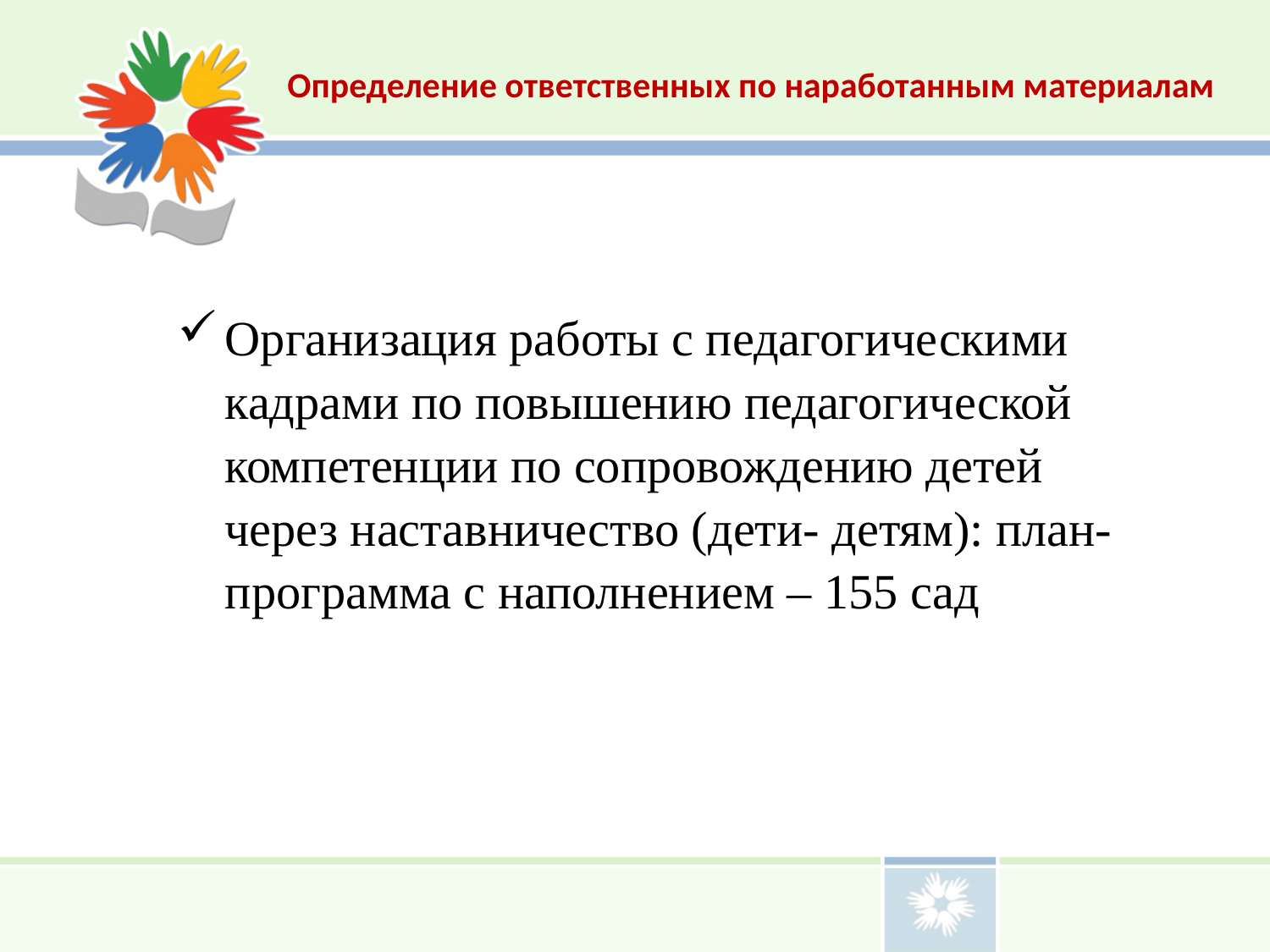

Определение ответственных по наработанным материалам
Организация работы с педагогическими кадрами по повышению педагогической компетенции по сопровождению детей через наставничество (дети- детям): план-программа с наполнением – 155 сад